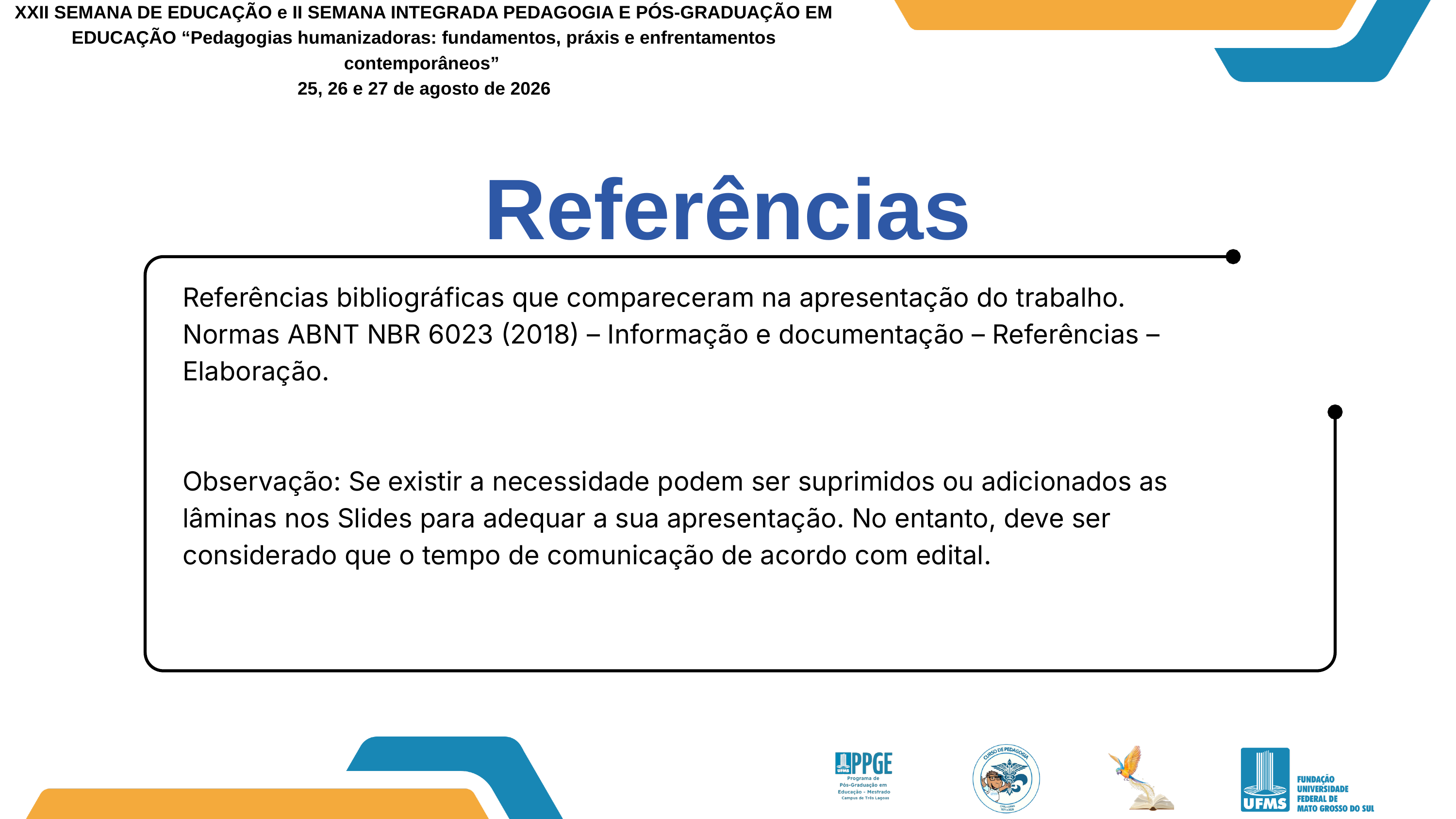

XXII SEMANA DE EDUCAÇÃO e II SEMANA INTEGRADA PEDAGOGIA E PÓS-GRADUAÇÃO EM EDUCAÇÃO “Pedagogias humanizadoras: fundamentos, práxis e enfrentamentos contemporâneos”
25, 26 e 27 de agosto de 2026
Referências

Referências bibliográficas que compareceram na apresentação do trabalho.
Normas ABNT NBR 6023 (2018) – Informação e documentação – Referências – Elaboração.

Observação: Se existir a necessidade podem ser suprimidos ou adicionados as lâminas nos Slides para adequar a sua apresentação. No entanto, deve ser considerado que o tempo de comunicação de acordo com edital.